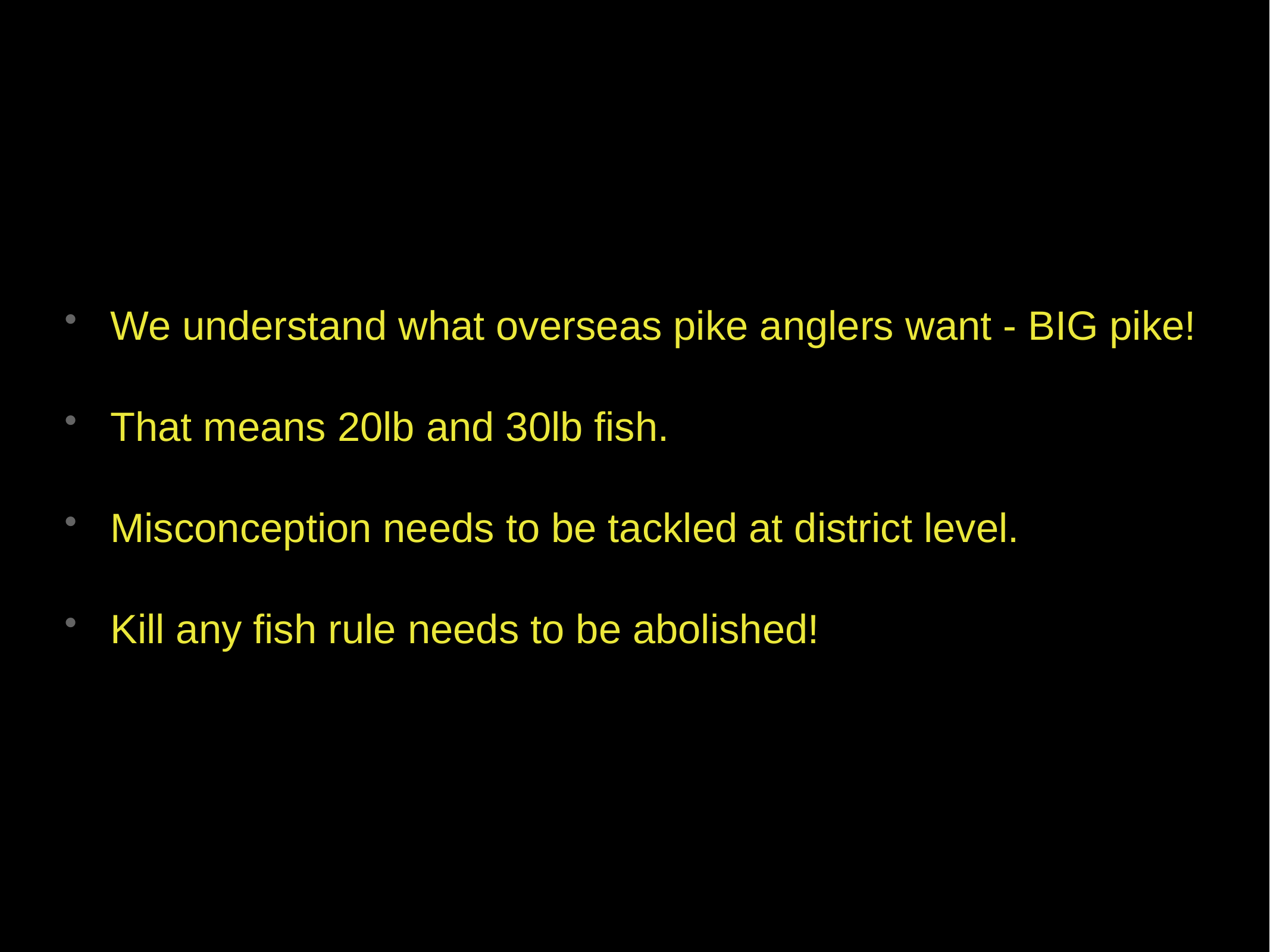

We understand what overseas pike anglers want - BIG pike!
That means 20lb and 30lb fish.
Misconception needs to be tackled at district level.
Kill any fish rule needs to be abolished!